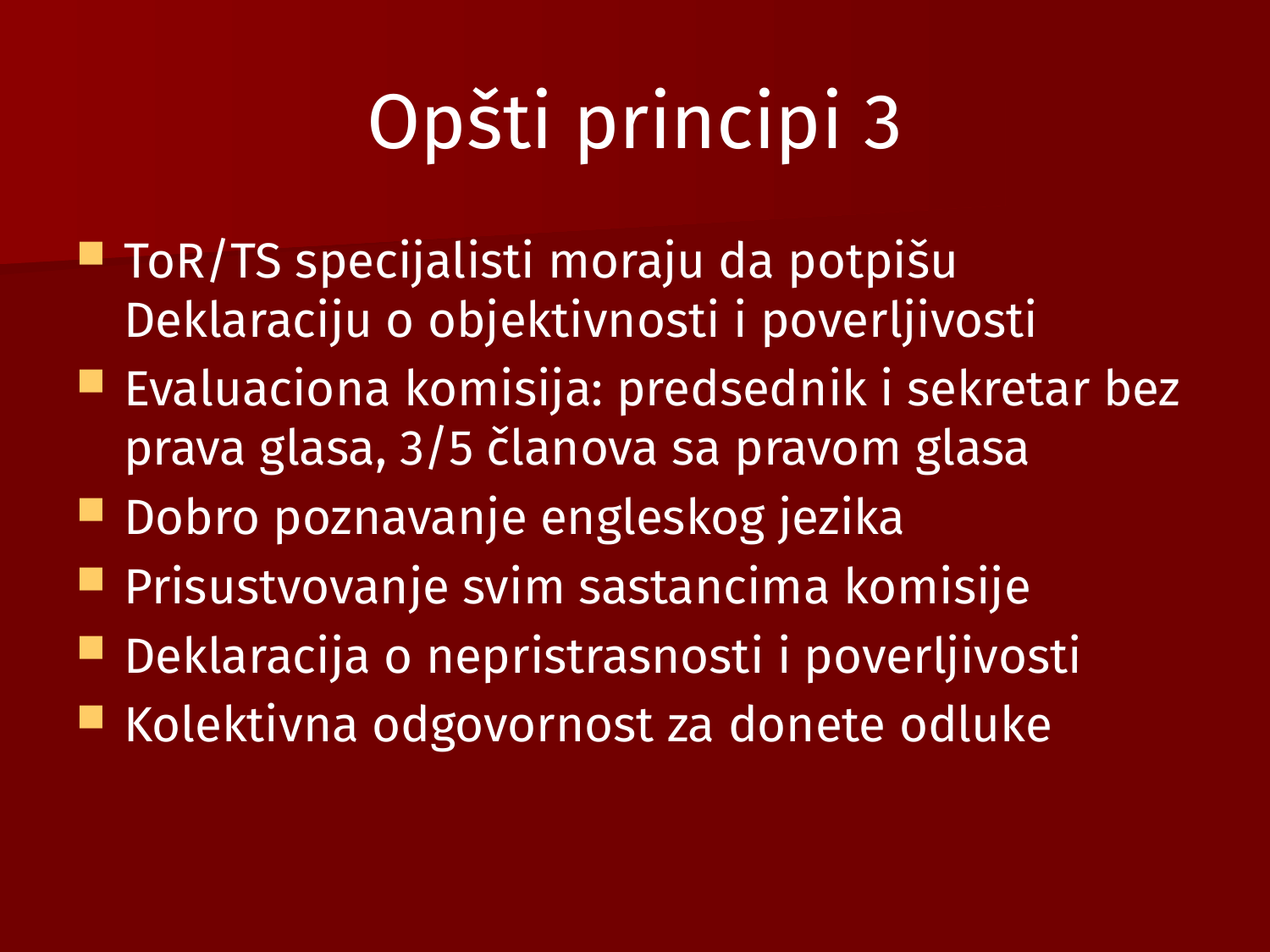

# Opšti principi 3
ToR/TS specijalisti moraju da potpišu Deklaraciju o objektivnosti i poverljivosti
Evaluaciona komisija: predsednik i sekretar bez prava glasa, 3/5 članova sa pravom glasa
Dobro poznavanje engleskog jezika
Prisustvovanje svim sastancima komisije
Deklaracija o nepristrasnosti i poverljivosti
Kolektivna odgovornost za donete odluke